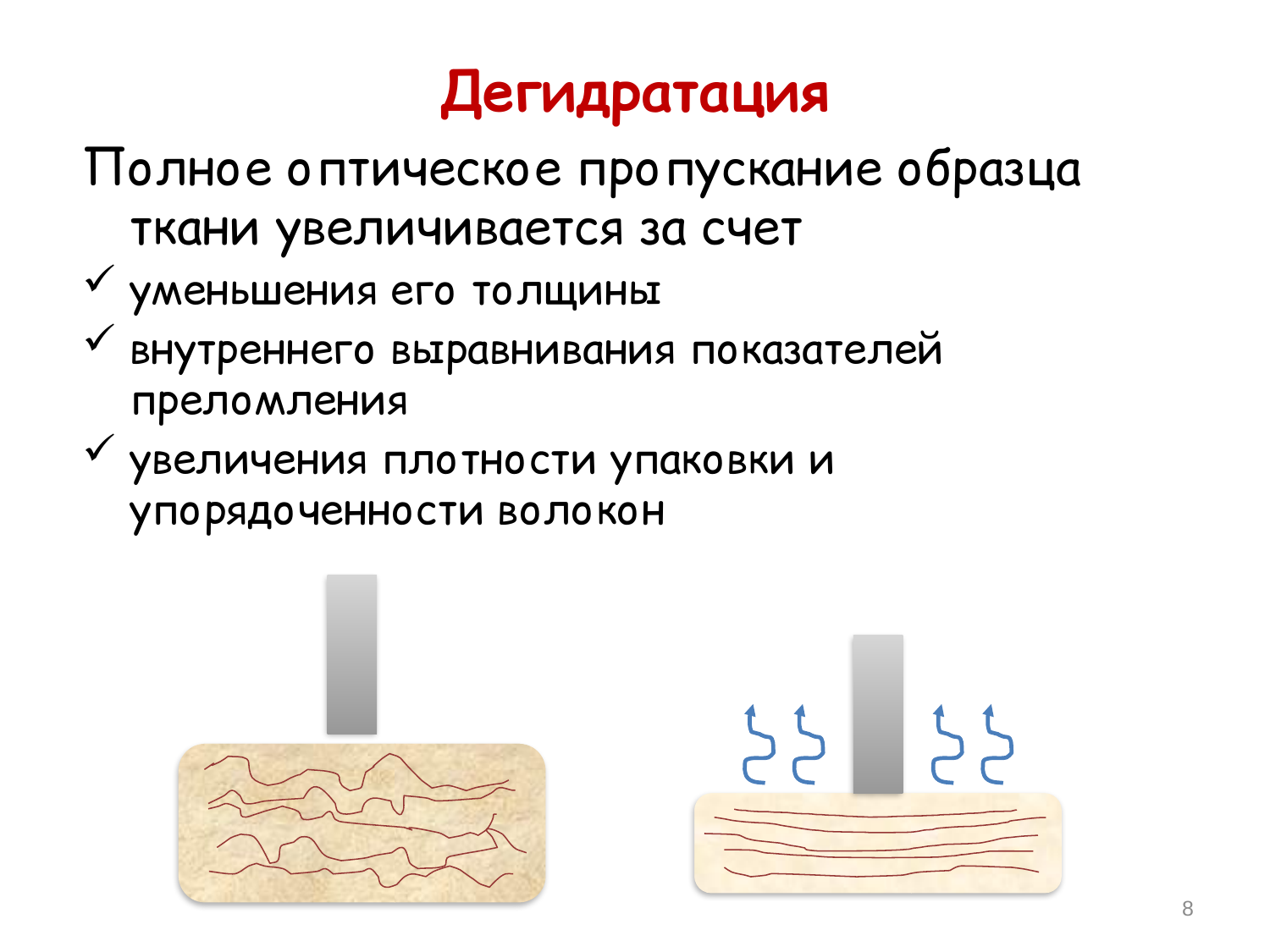

# Дегидратация
Полное оптическое пропускание образца ткани увеличивается за счет
уменьшения его толщины
внутреннего выравнивания показателей преломления
увеличения плотности упаковки и упорядоченности волокон

8